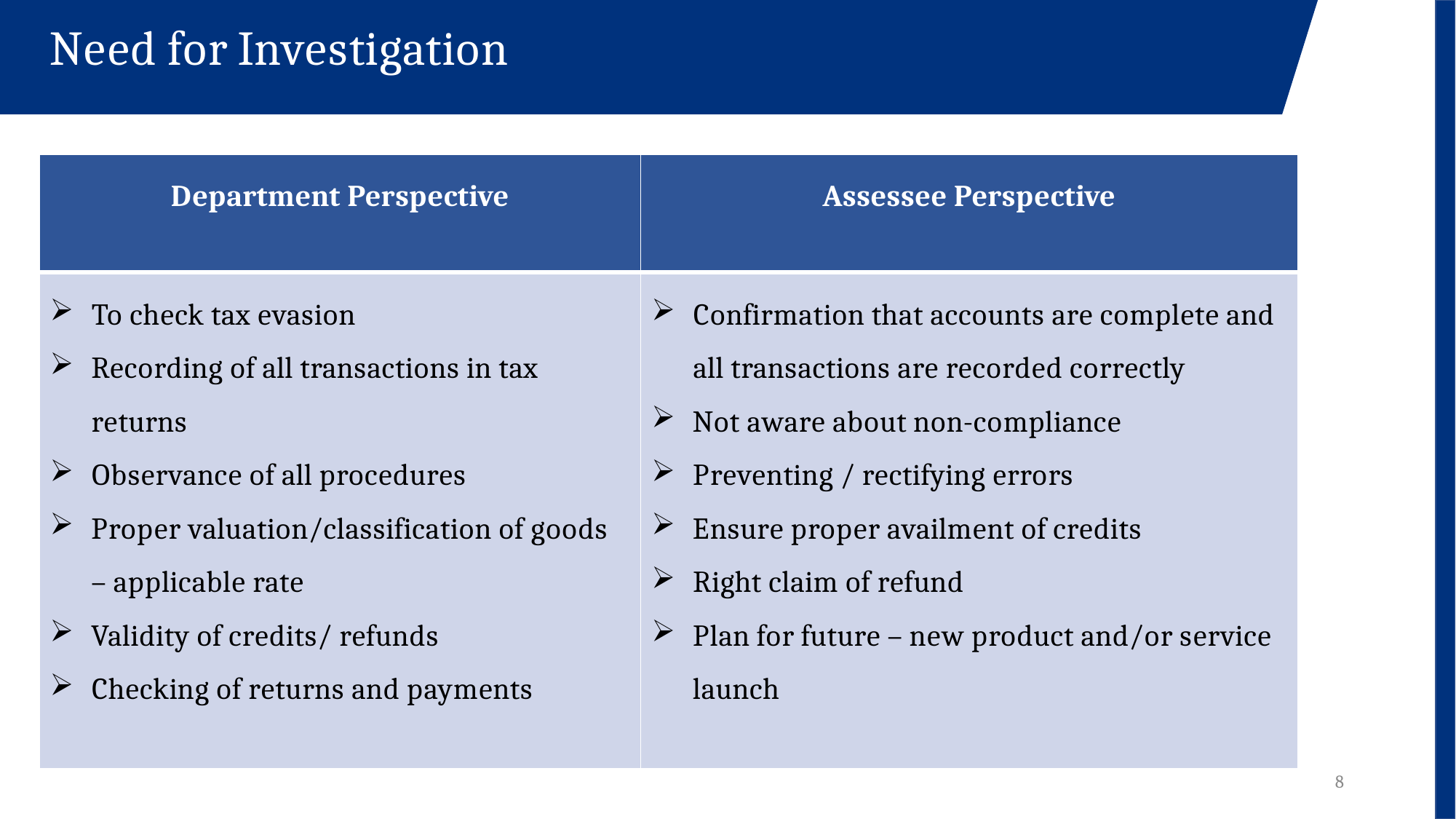

Need for Investigation

| Department Perspective | Assessee Perspective |
| --- | --- |
| To check tax evasion Recording of all transactions in tax returns Observance of all procedures Proper valuation/classification of goods – applicable rate Validity of credits/ refunds Checking of returns and payments | Confirmation that accounts are complete and all transactions are recorded correctly Not aware about non-compliance Preventing / rectifying errors Ensure proper availment of credits Right claim of refund Plan for future – new product and/or service launch |
8